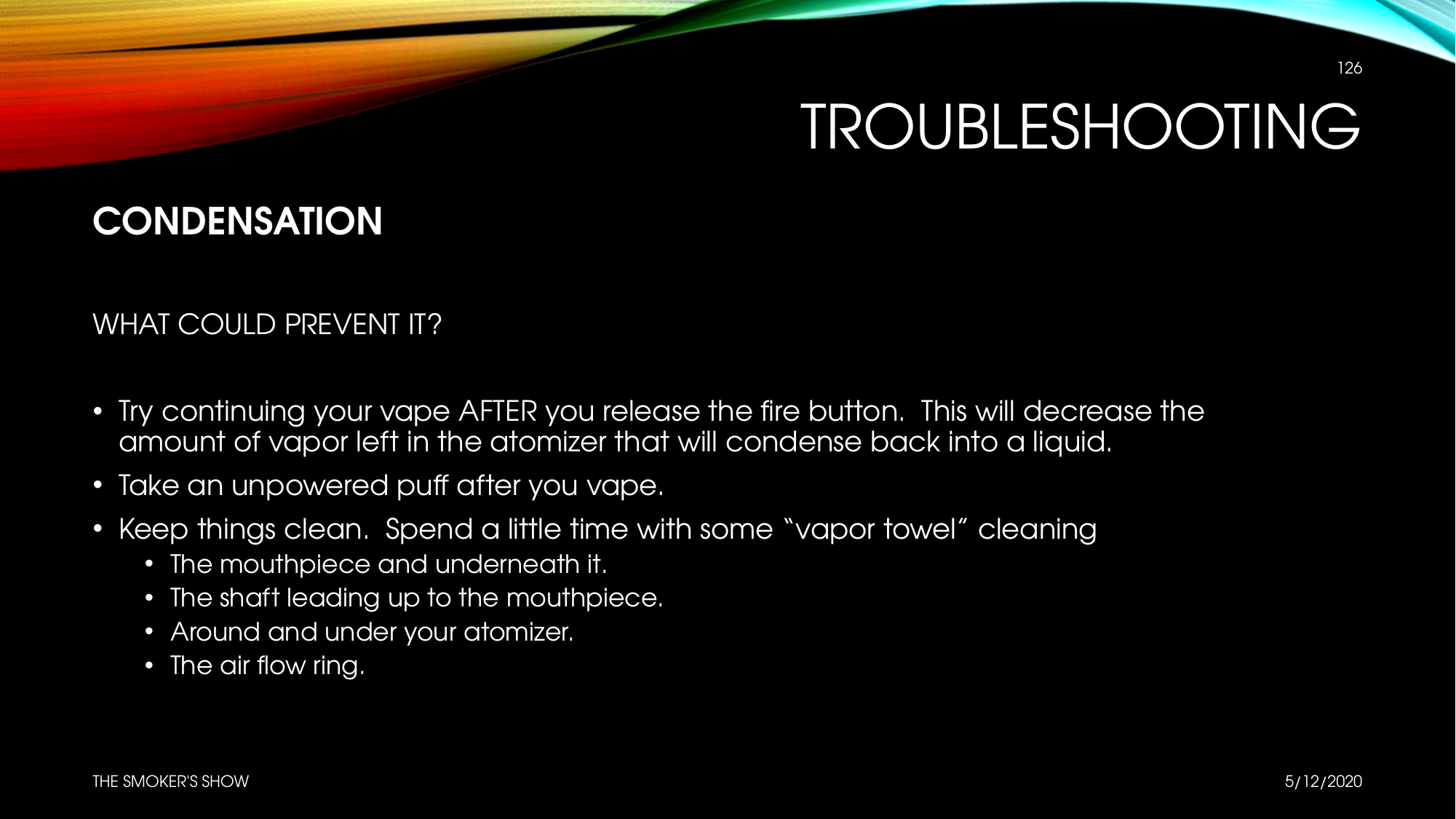

126
# Troubleshooting
CONDENSATION

WHAT COULD PREVENT IT?

Try continuing your vape AFTER you release the fire button.  This will decrease the amount of vapor left in the atomizer that will condense back into a liquid.
Take an unpowered puff after you vape.
Keep things clean.  Spend a little time with some “vapor towel” cleaning
The mouthpiece and underneath it.
The shaft leading up to the mouthpiece.
Around and under your atomizer.
The air flow ring.

THE SMOKER'S SHOW
5/12/2020